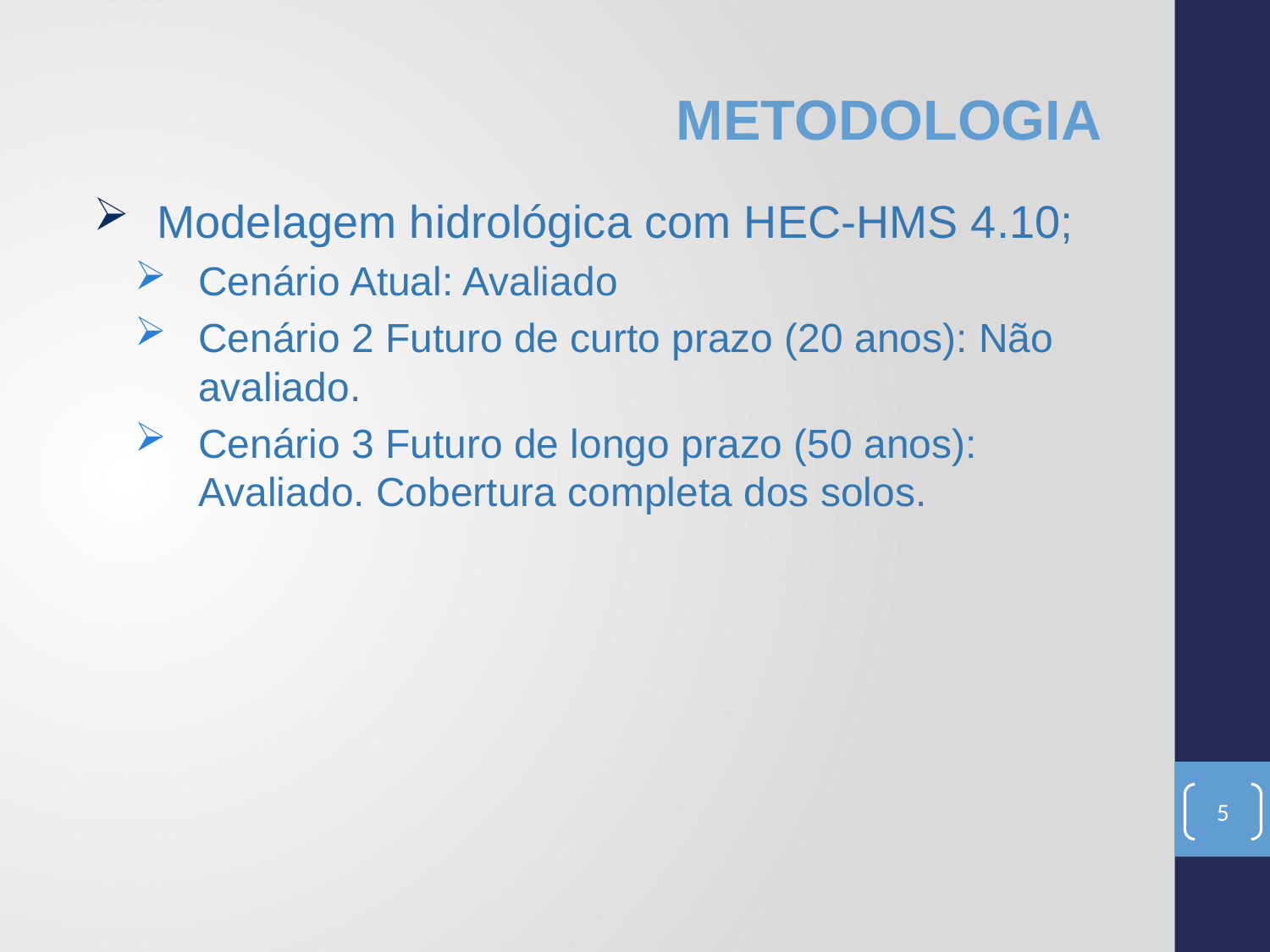

# METODOLOGIA
Modelagem hidrológica com HEC-HMS 4.10;
Cenário Atual: Avaliado
Cenário 2 Futuro de curto prazo (20 anos): Não avaliado.
Cenário 3 Futuro de longo prazo (50 anos): Avaliado. Cobertura completa dos solos.

5